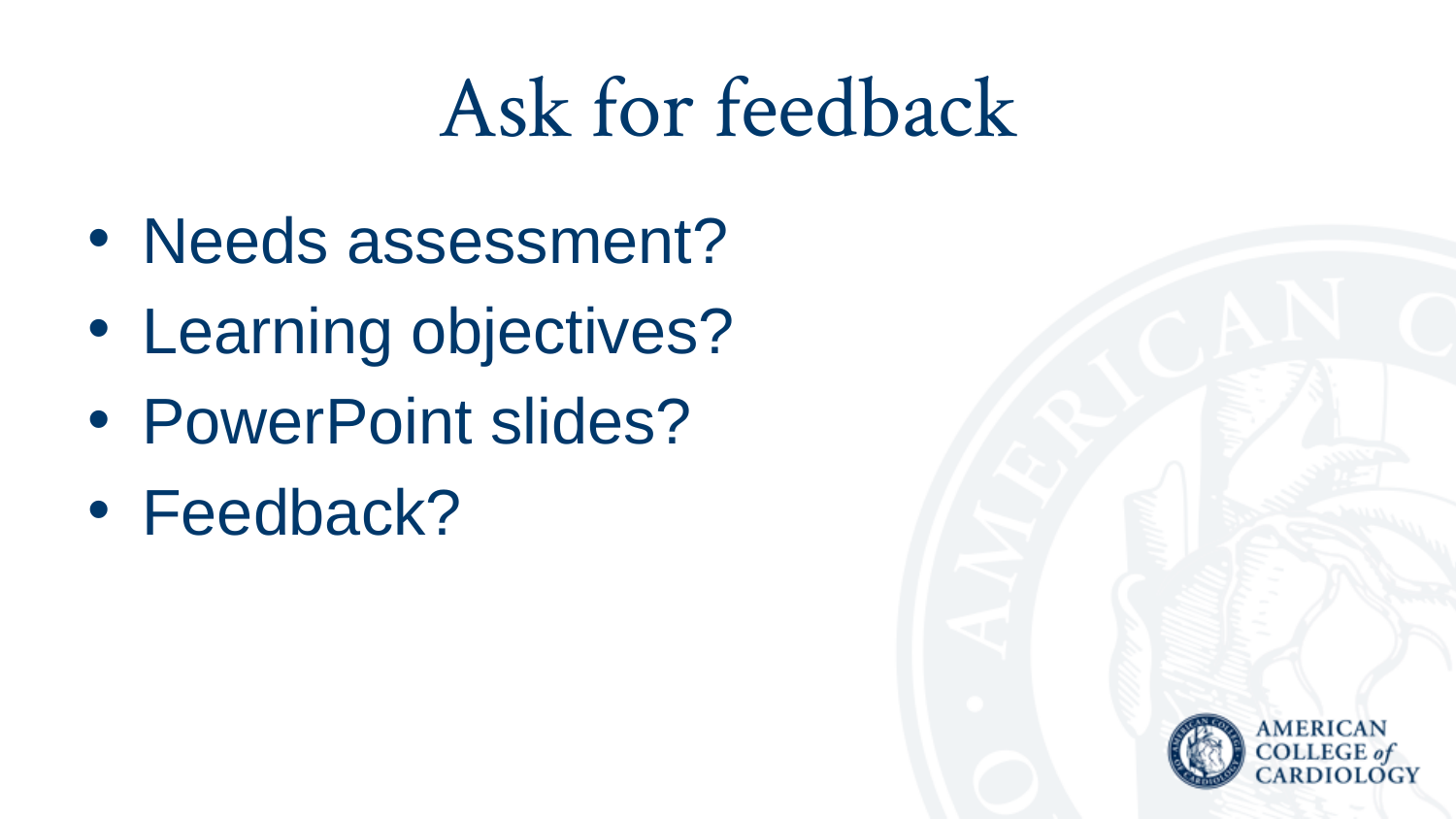

# Ask for feedback
Needs assessment?
Learning objectives?
PowerPoint slides?
Feedback?